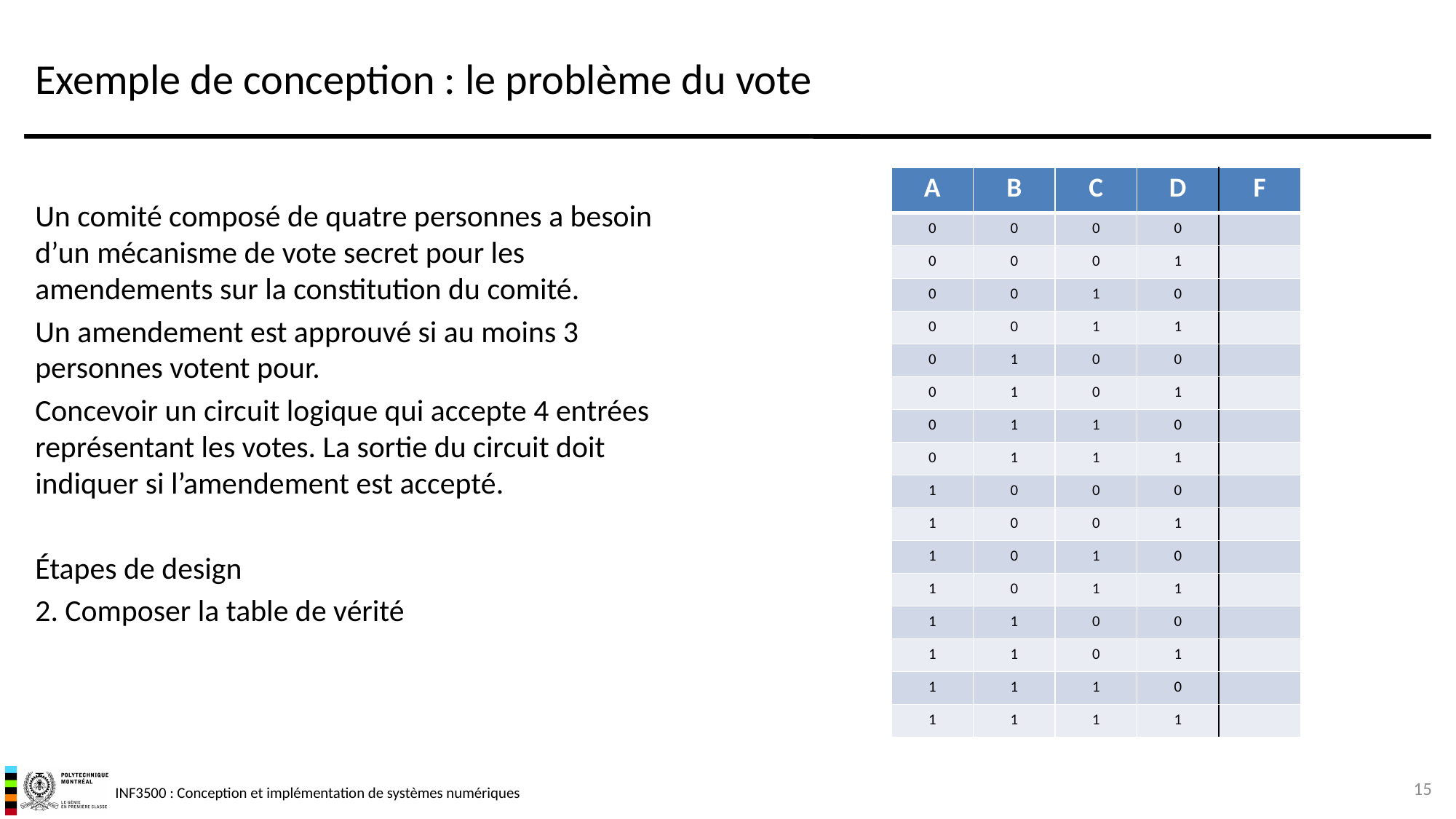

# Exemple de conception : le problème du vote
| A | B | C | D | F |
| --- | --- | --- | --- | --- |
| 0 | 0 | 0 | 0 |  |
| 0 | 0 | 0 | 1 |  |
| 0 | 0 | 1 | 0 |  |
| 0 | 0 | 1 | 1 |  |
| 0 | 1 | 0 | 0 |  |
| 0 | 1 | 0 | 1 |  |
| 0 | 1 | 1 | 0 |  |
| 0 | 1 | 1 | 1 |  |
| 1 | 0 | 0 | 0 |  |
| 1 | 0 | 0 | 1 |  |
| 1 | 0 | 1 | 0 |  |
| 1 | 0 | 1 | 1 |  |
| 1 | 1 | 0 | 0 |  |
| 1 | 1 | 0 | 1 |  |
| 1 | 1 | 1 | 0 |  |
| 1 | 1 | 1 | 1 |  |
Un comité composé de quatre personnes a besoin d’un mécanisme de vote secret pour les amendements sur la constitution du comité.
Un amendement est approuvé si au moins 3 personnes votent pour.
Concevoir un circuit logique qui accepte 4 entrées représentant les votes. La sortie du circuit doit indiquer si l’amendement est accepté.

Étapes de design
2. Composer la table de vérité

15